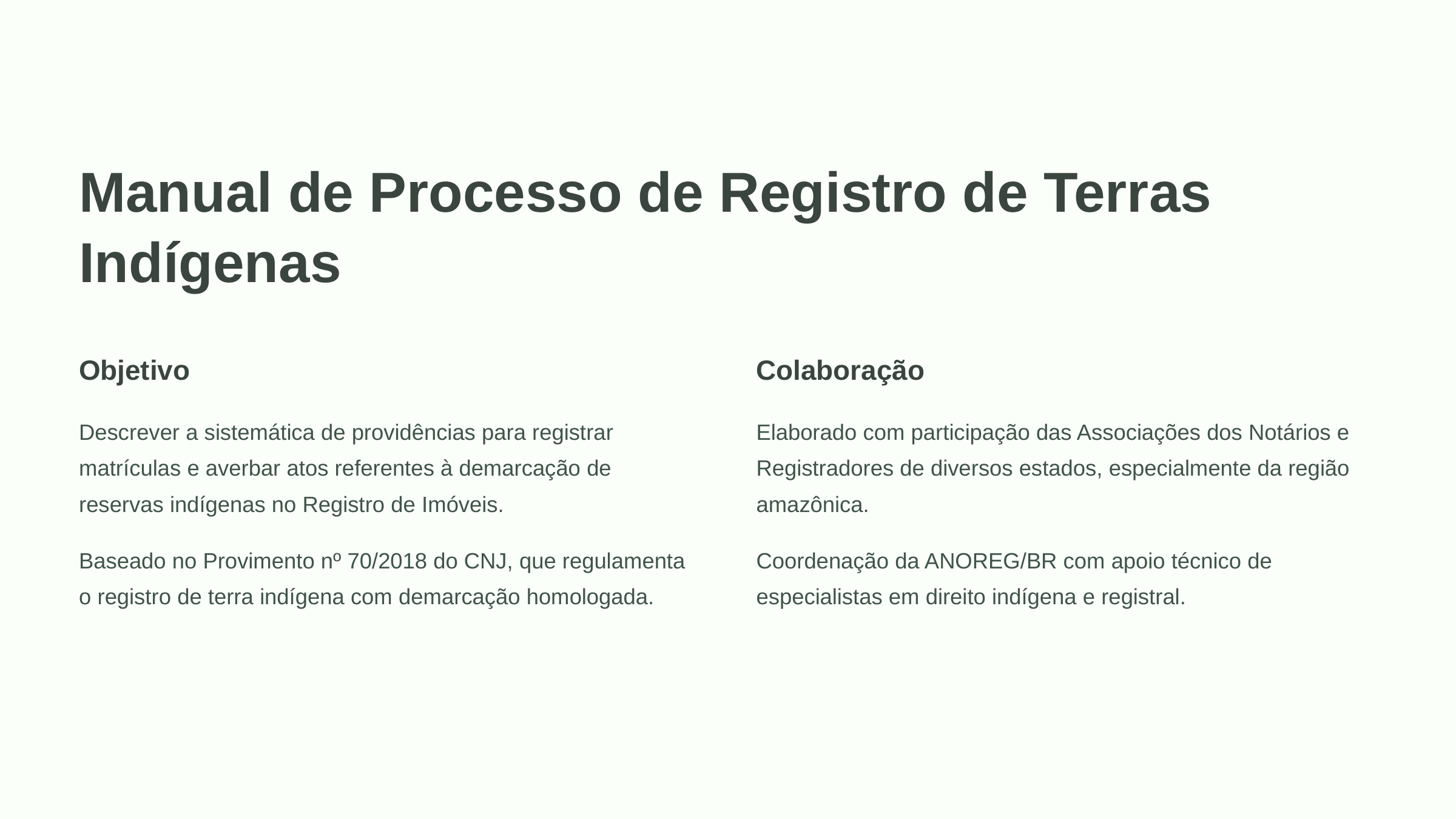

Manual de Processo de Registro de Terras Indígenas
Objetivo
Colaboração
Descrever a sistemática de providências para registrar matrículas e averbar atos referentes à demarcação de reservas indígenas no Registro de Imóveis.
Elaborado com participação das Associações dos Notários e Registradores de diversos estados, especialmente da região amazônica.
Baseado no Provimento nº 70/2018 do CNJ, que regulamenta o registro de terra indígena com demarcação homologada.
Coordenação da ANOREG/BR com apoio técnico de especialistas em direito indígena e registral.